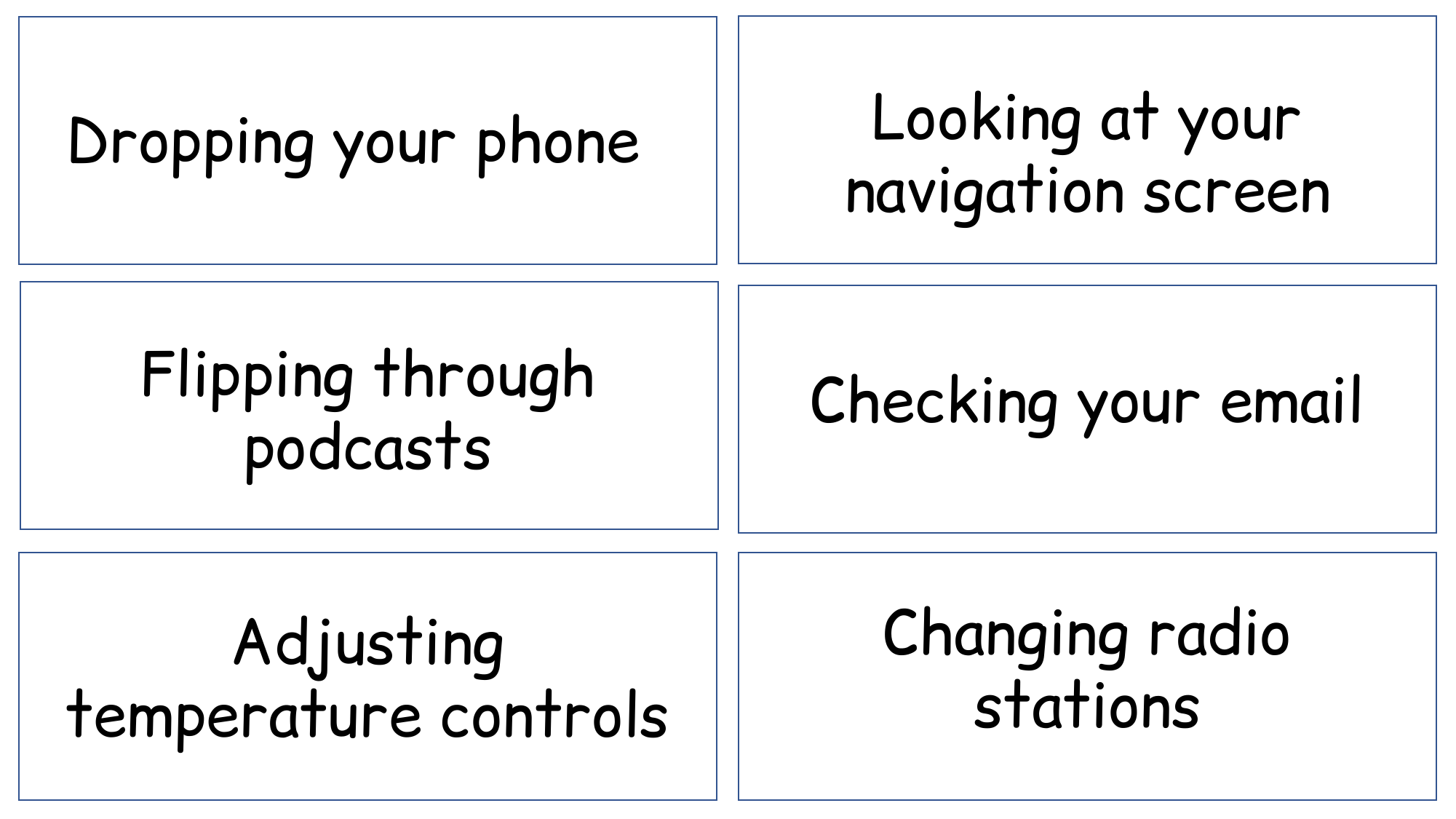

Looking at your navigation screen
Dropping your phone

Flipping through podcasts
Checking your email

Changing radio stations
Adjusting temperature controls